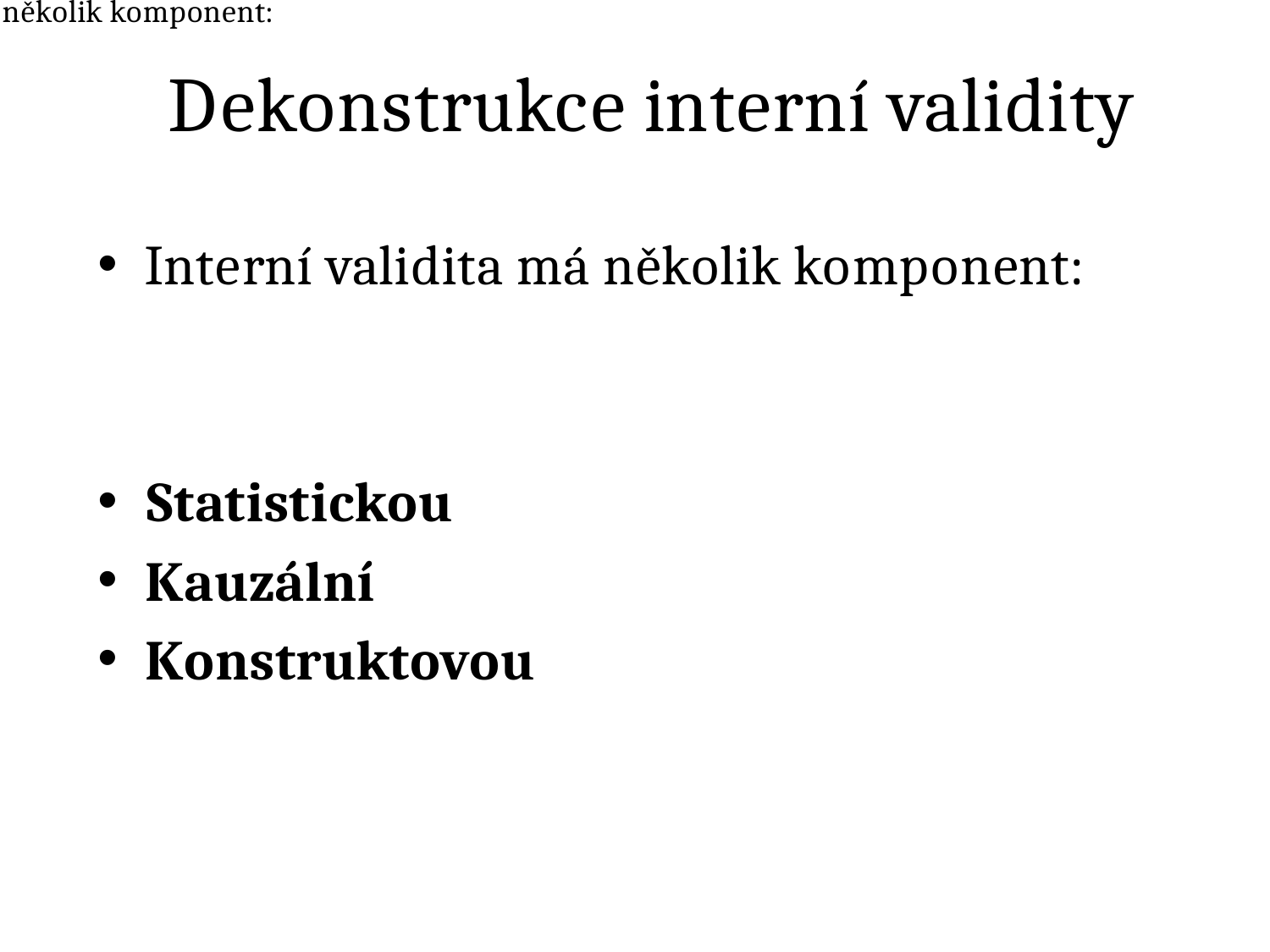

Interní validita má několik komponent:
# Dekonstrukce interní validity
Interní validita má několik komponent:

Statistickou
Kauzální
Konstruktovou